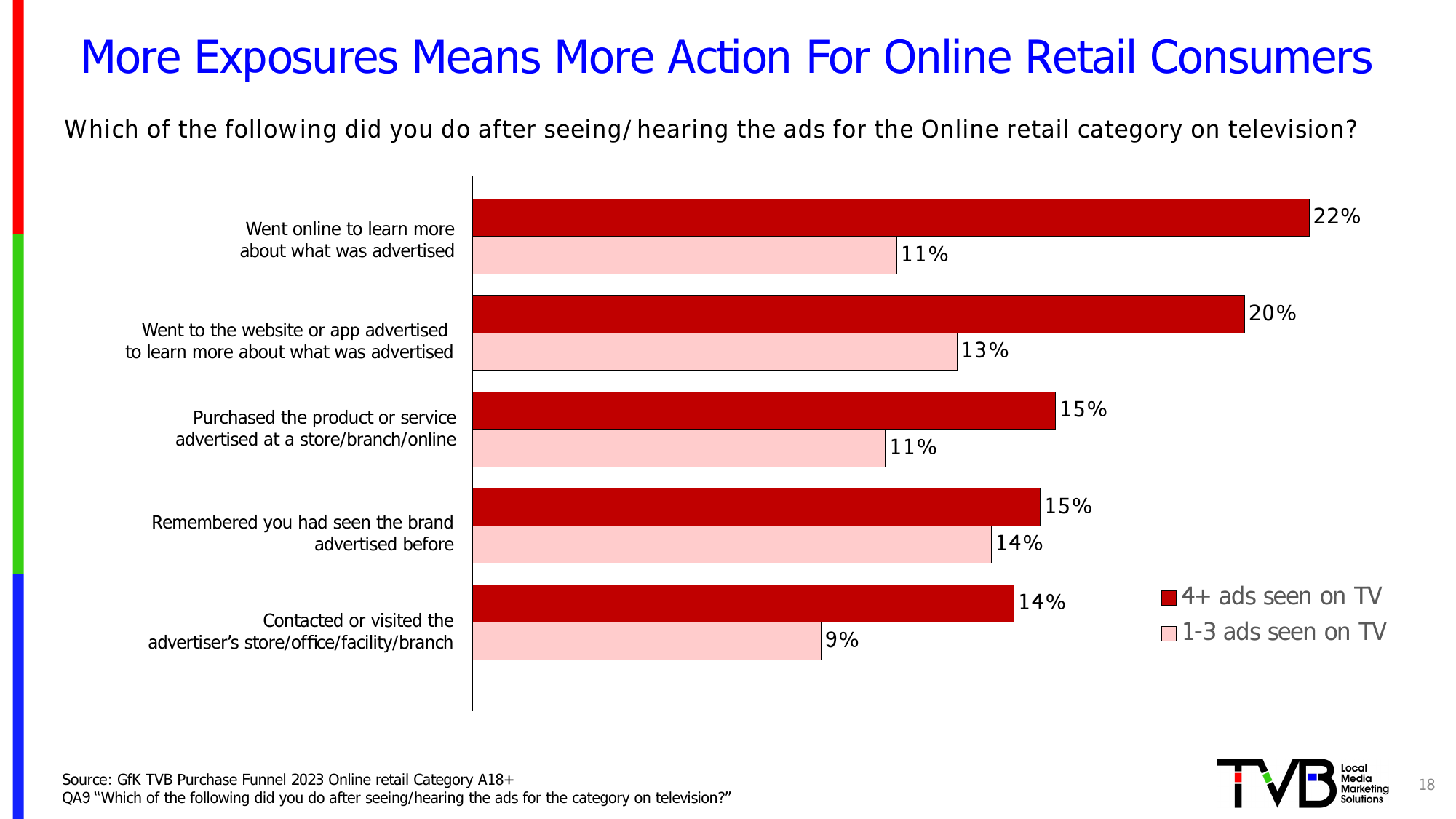

# More Exposures Means More Action For Online Retail Consumers
Which of the following did you do after seeing/hearing the ads for the Online retail category on television?

### Chart

| Category | 1-3 ads seen on TV | 4+ ads seen on TV |
|---|---|---|
| Contacted or visited the advertiser’s store/office/facility/branch | None | None |
| Remembered you had seen the brand advertised before | 0.092 | 0.143 |
| Purchased the product or service at branch/store or online | 0.137 | 0.15 |
| Went to the website or app advertised to learnmore about what was advertised | 0.109 | 0.154 |
| Went online to learn more about what was advertised | 0.128 | 0.204 |
Went online to learn more
about what was advertised
Went to the website or app advertised
to learn more about what was advertised
Purchased the product or service advertised at a store/branch/online
Remembered you had seen the brand
advertised before
Contacted or visited the
 advertiser’s store/office/facility/branch
18
Source: GfK TVB Purchase Funnel 2023 Online retail Category A18+
QA9 “Which of the following did you do after seeing/hearing the ads for the category on television?”